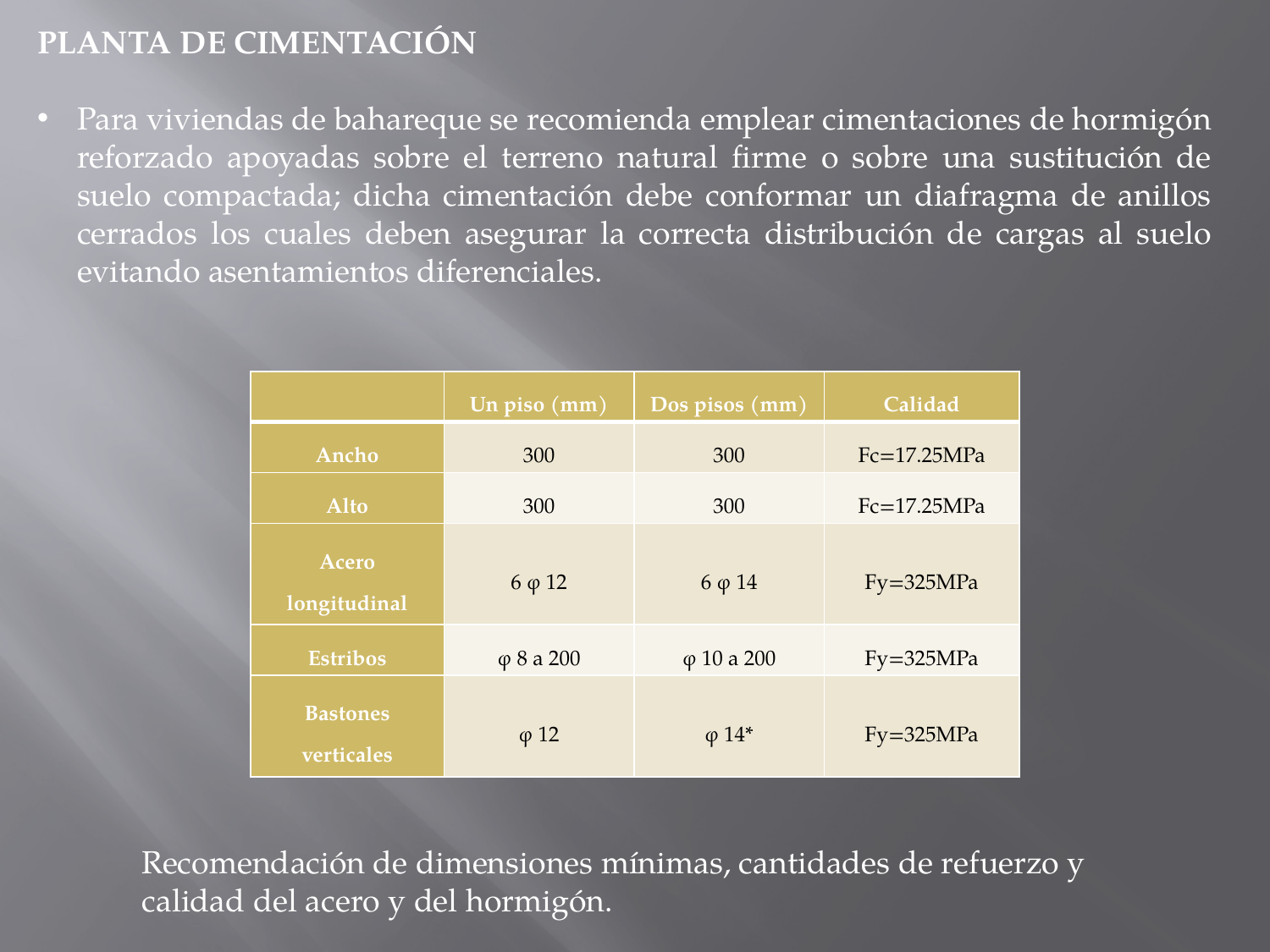

PLANTA DE CIMENTACIÓN

Para viviendas de bahareque se recomienda emplear cimentaciones de hormigón reforzado apoyadas sobre el terreno natural firme o sobre una sustitución de suelo compactada; dicha cimentación debe conformar un diafragma de anillos cerrados los cuales deben asegurar la correcta distribución de cargas al suelo evitando asentamientos diferenciales.
|  | Un piso (mm) | Dos pisos (mm) | Calidad |
| --- | --- | --- | --- |
| Ancho | 300 | 300 | Fc=17.25MPa |
| Alto | 300 | 300 | Fc=17.25MPa |
| Acero longitudinal | 6 φ 12 | 6 φ 14 | Fy=325MPa |
| Estribos | φ 8 a 200 | φ 10 a 200 | Fy=325MPa |
| Bastones verticales | φ 12 | φ 14\* | Fy=325MPa |
Recomendación de dimensiones mínimas, cantidades de refuerzo y calidad del acero y del hormigón.